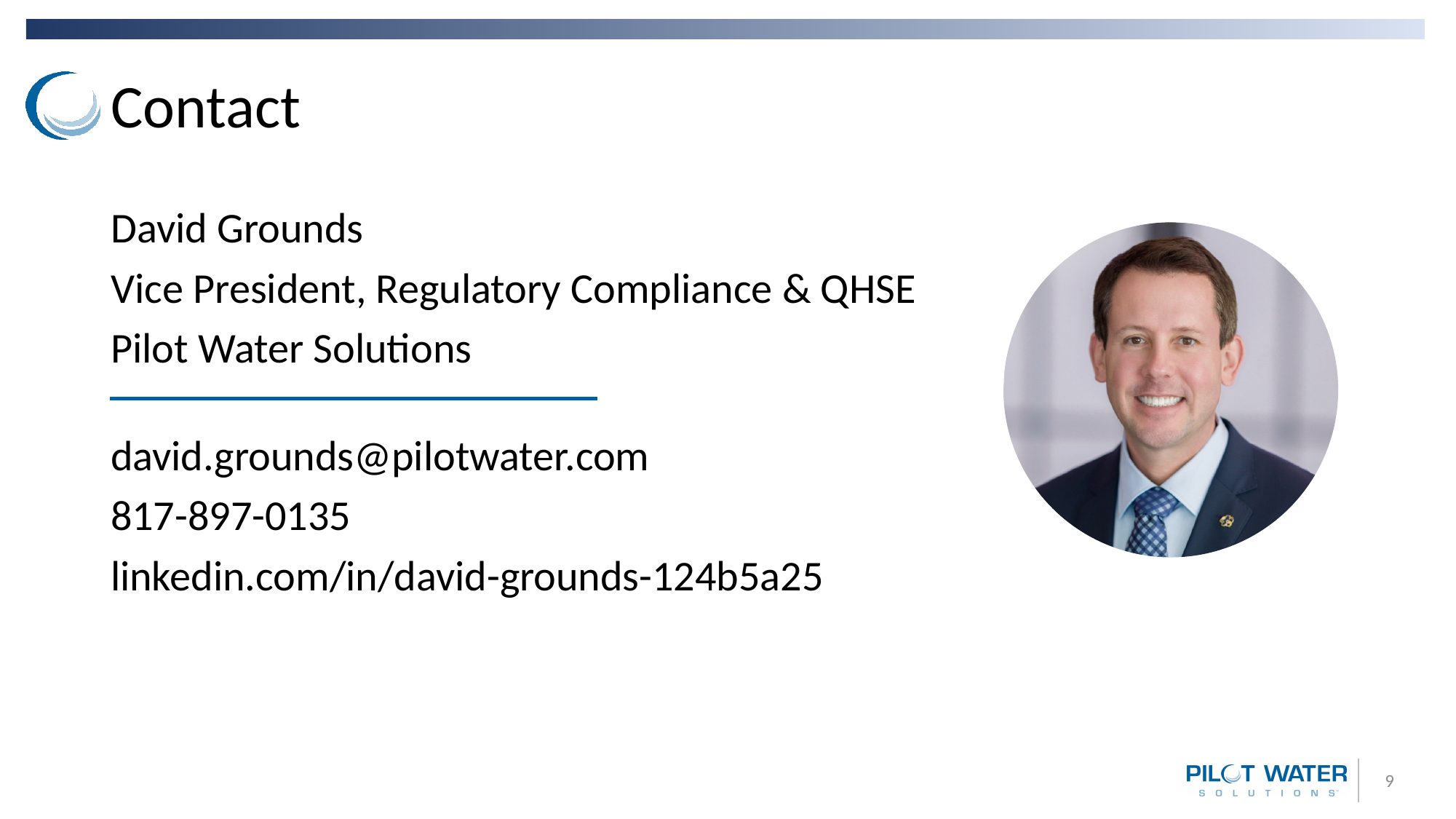

# Contact
David Grounds
Vice President, Regulatory Compliance & QHSE
Pilot Water Solutions

david.grounds@pilotwater.com
817-897-0135
linkedin.com/in/david-grounds-124b5a25
9